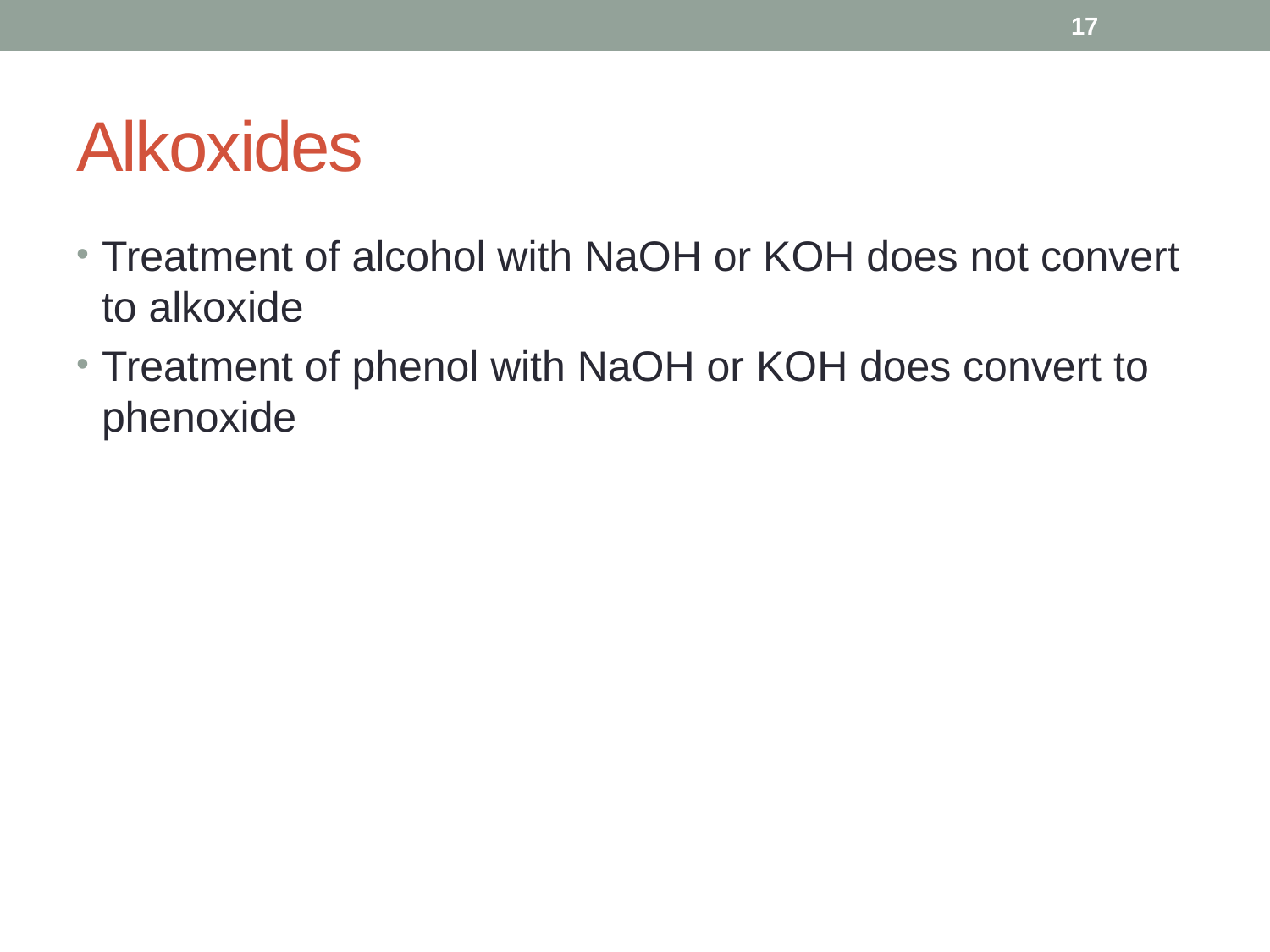

17
# Alkoxides
Treatment of alcohol with NaOH or KOH does not convert to alkoxide
Treatment of phenol with NaOH or KOH does convert to phenoxide